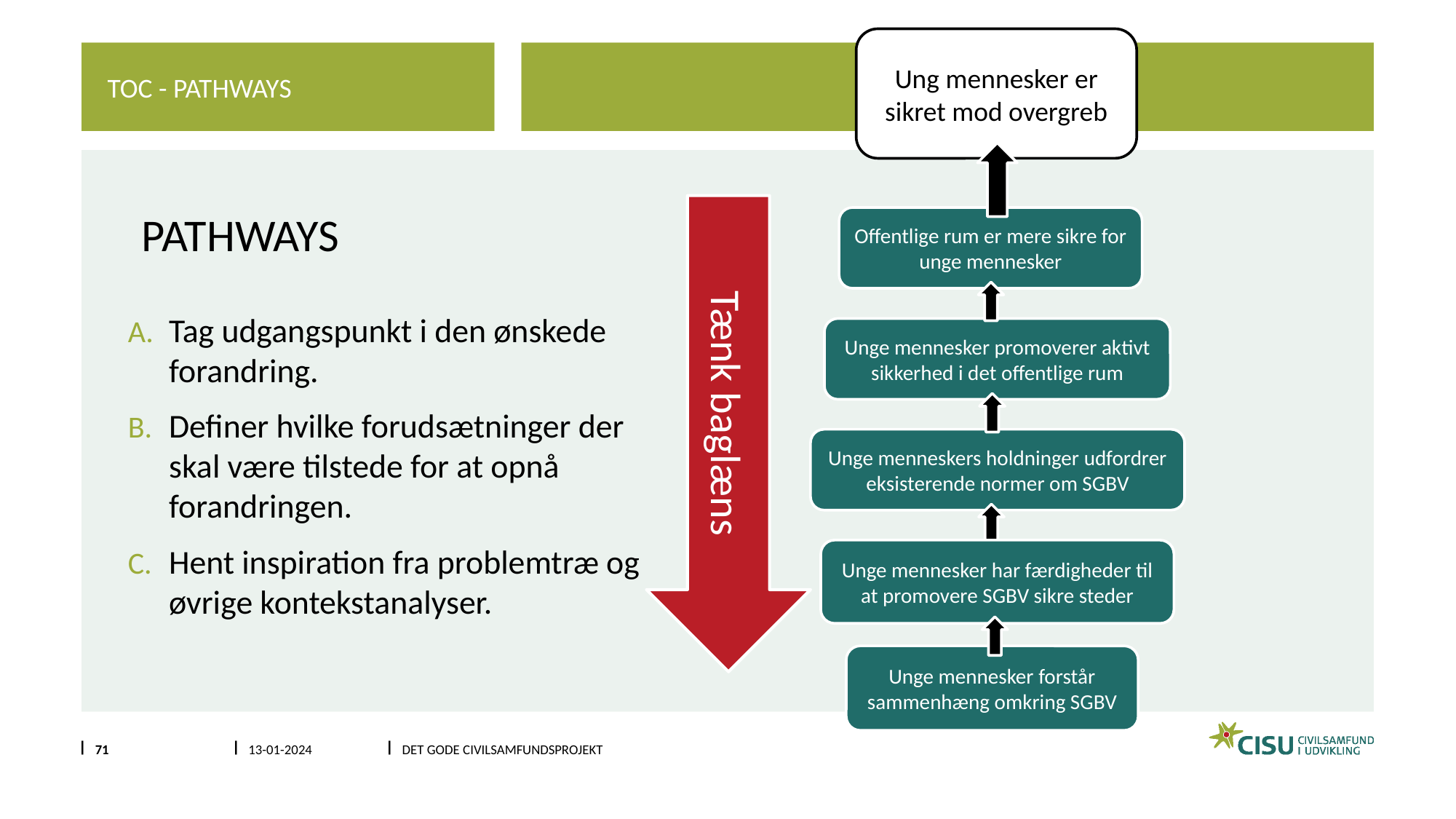

Ung mennesker er sikret mod overgreb
Toc - Pathways

# Pathways
Offentlige rum er mere sikre for unge mennesker
Tag udgangspunkt i den ønskede forandring.
Definer hvilke forudsætninger der skal være tilstede for at opnå forandringen.
Hent inspiration fra problemtræ og øvrige kontekstanalyser.

Unge mennesker promoverer aktivt sikkerhed i det offentlige rum
Tænk baglæns

Unge menneskers holdninger udfordrer eksisterende normer om SGBV

Unge mennesker har færdigheder til at promovere SGBV sikre steder

Unge mennesker forstår sammenhæng omkring SGBV
71
13-01-2024
DET GODE CIVILSAMFUNDSPROJEKT